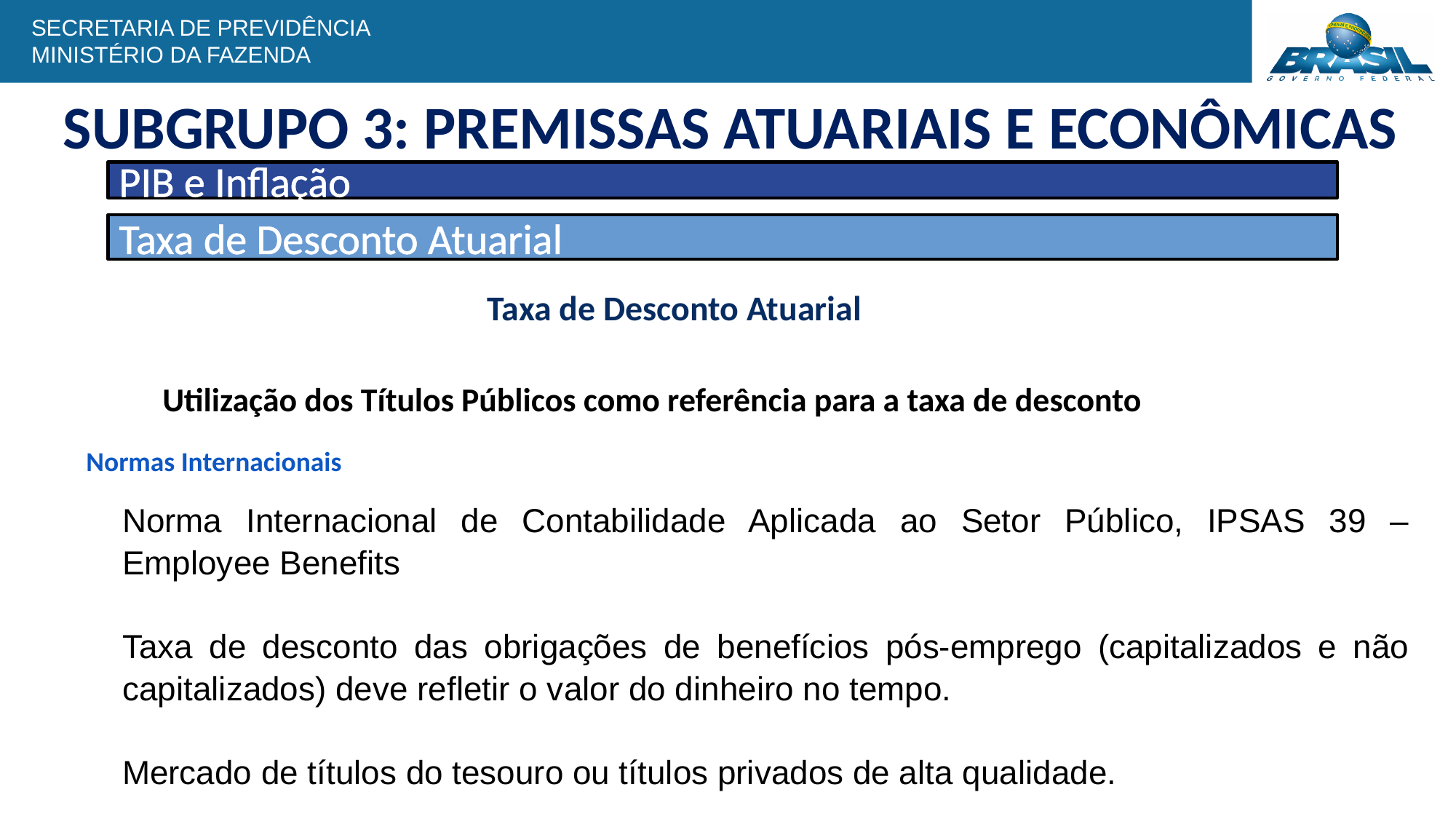

SUBGRUPO 3: PREMISSAS ATUARIAIS E ECONÔMICAS
PIB e Inflação
Taxa de Desconto Atuarial
Taxa de Desconto Atuarial
Utilização dos Títulos Públicos como referência para a taxa de desconto
Normas Internacionais
Norma Internacional de Contabilidade Aplicada ao Setor Público, IPSAS 39 – Employee Benefits

Taxa de desconto das obrigações de benefícios pós-emprego (capitalizados e não capitalizados) deve refletir o valor do dinheiro no tempo.

Mercado de títulos do tesouro ou títulos privados de alta qualidade.